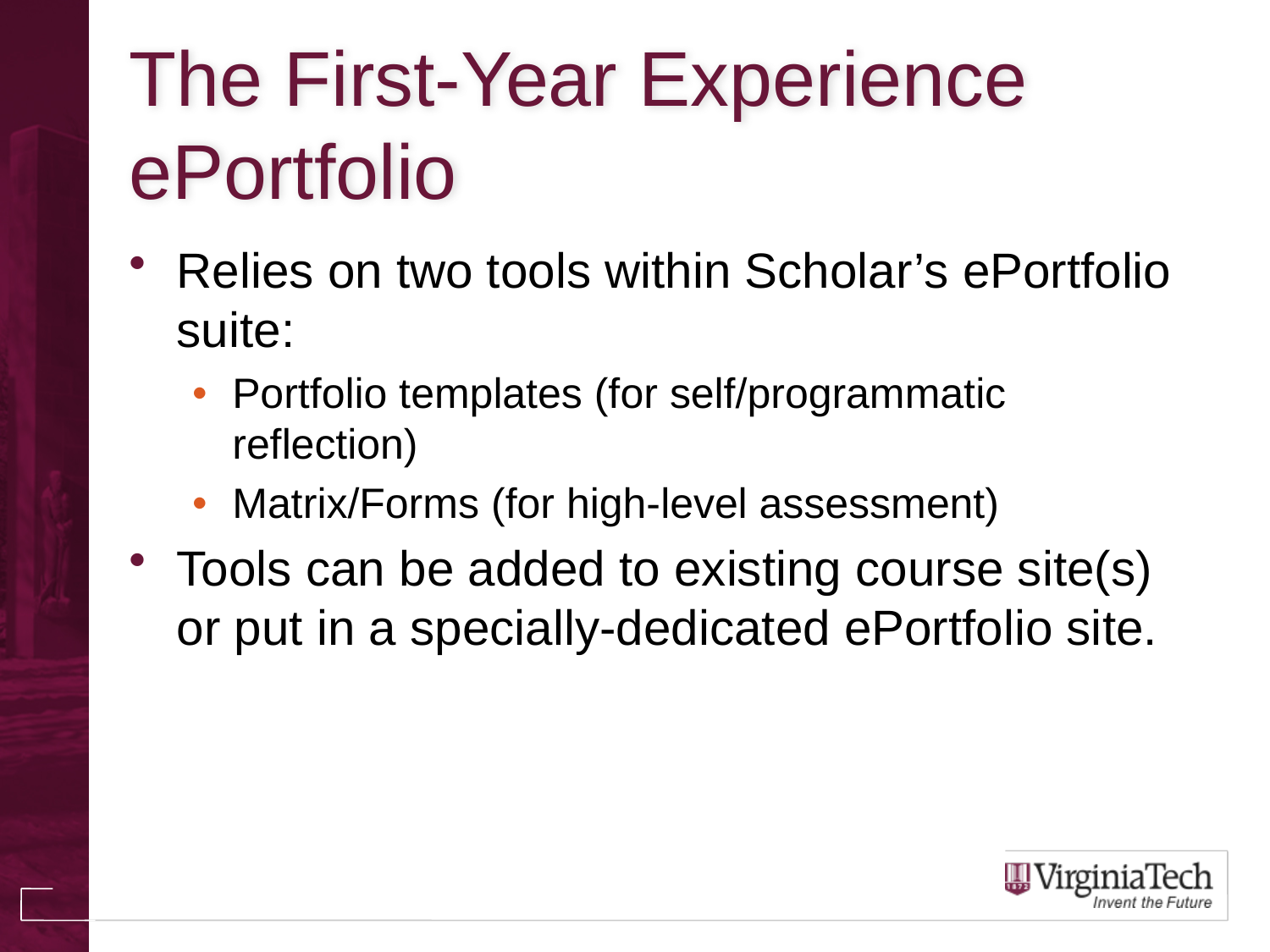

# The First-Year Experience ePortfolio
Relies on two tools within Scholar’s ePortfolio suite:
Portfolio templates (for self/programmatic reflection)
Matrix/Forms (for high-level assessment)
Tools can be added to existing course site(s) or put in a specially-dedicated ePortfolio site.